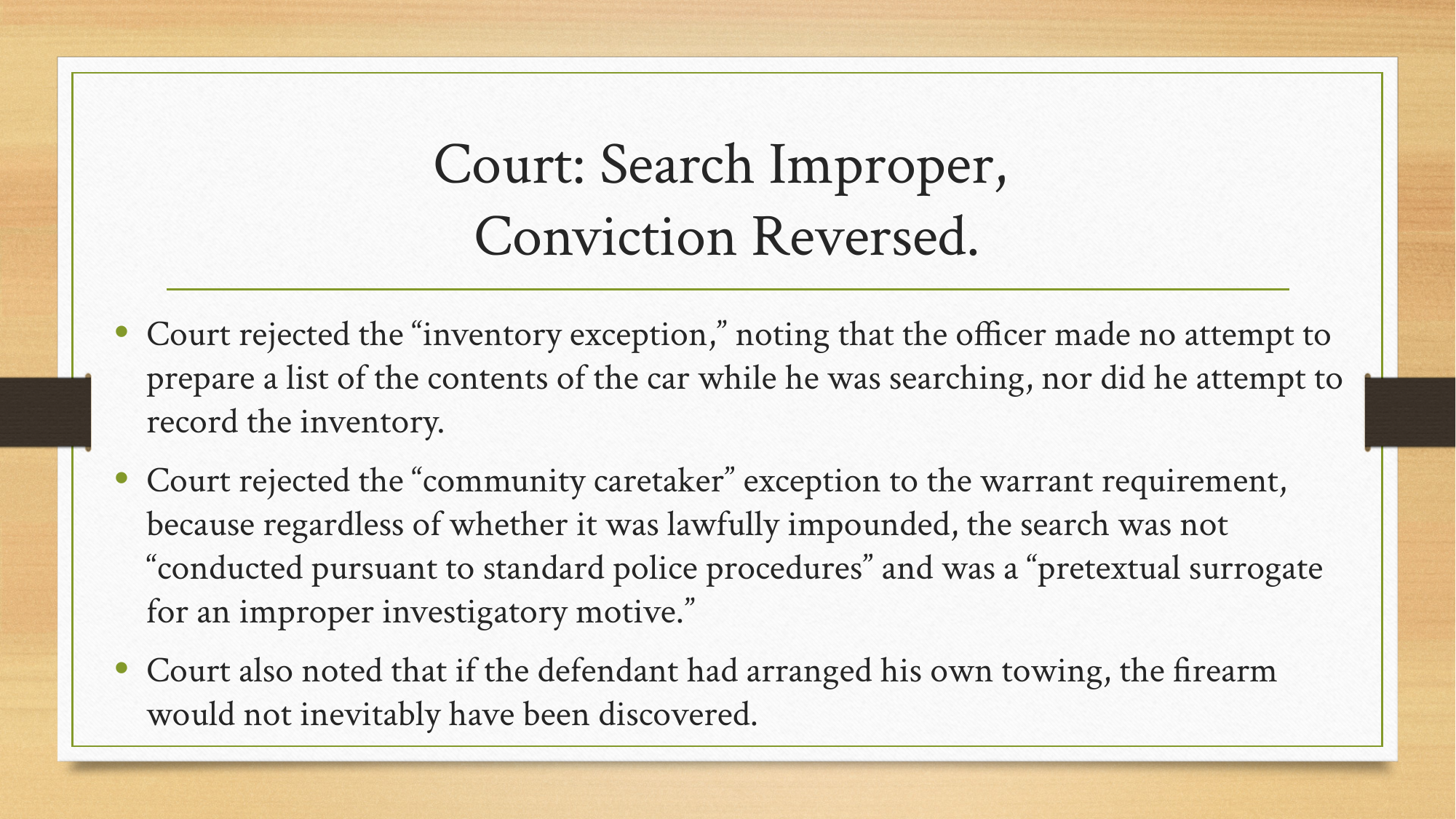

# Court: Search Improper, Conviction Reversed.
Court rejected the “inventory exception,” noting that the officer made no attempt to prepare a list of the contents of the car while he was searching, nor did he attempt to record the inventory.
Court rejected the “community caretaker” exception to the warrant requirement, because regardless of whether it was lawfully impounded, the search was not “conducted pursuant to standard police procedures” and was a “pretextual surrogate for an improper investigatory motive.”
Court also noted that if the defendant had arranged his own towing, the firearm would not inevitably have been discovered.